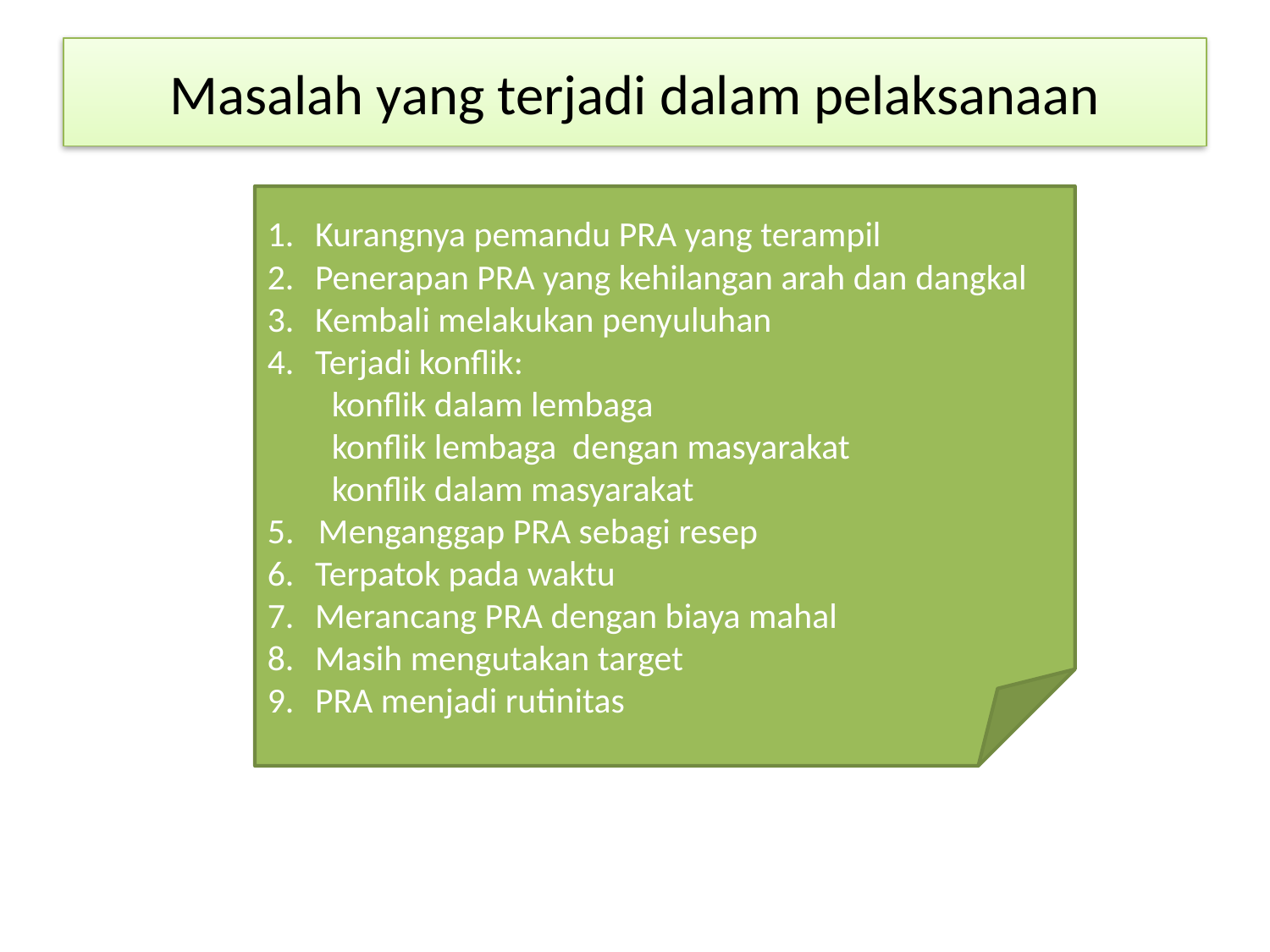

# Masalah yang terjadi dalam pelaksanaan

Kurangnya pemandu PRA yang terampil
Penerapan PRA yang kehilangan arah dan dangkal
Kembali melakukan penyuluhan
Terjadi konflik:
        konflik dalam lembaga
        konflik lembaga  dengan masyarakat
        konflik dalam masyarakat
5.   Menganggap PRA sebagi resep
Terpatok pada waktu
Merancang PRA dengan biaya mahal
Masih mengutakan target
PRA menjadi rutinitas